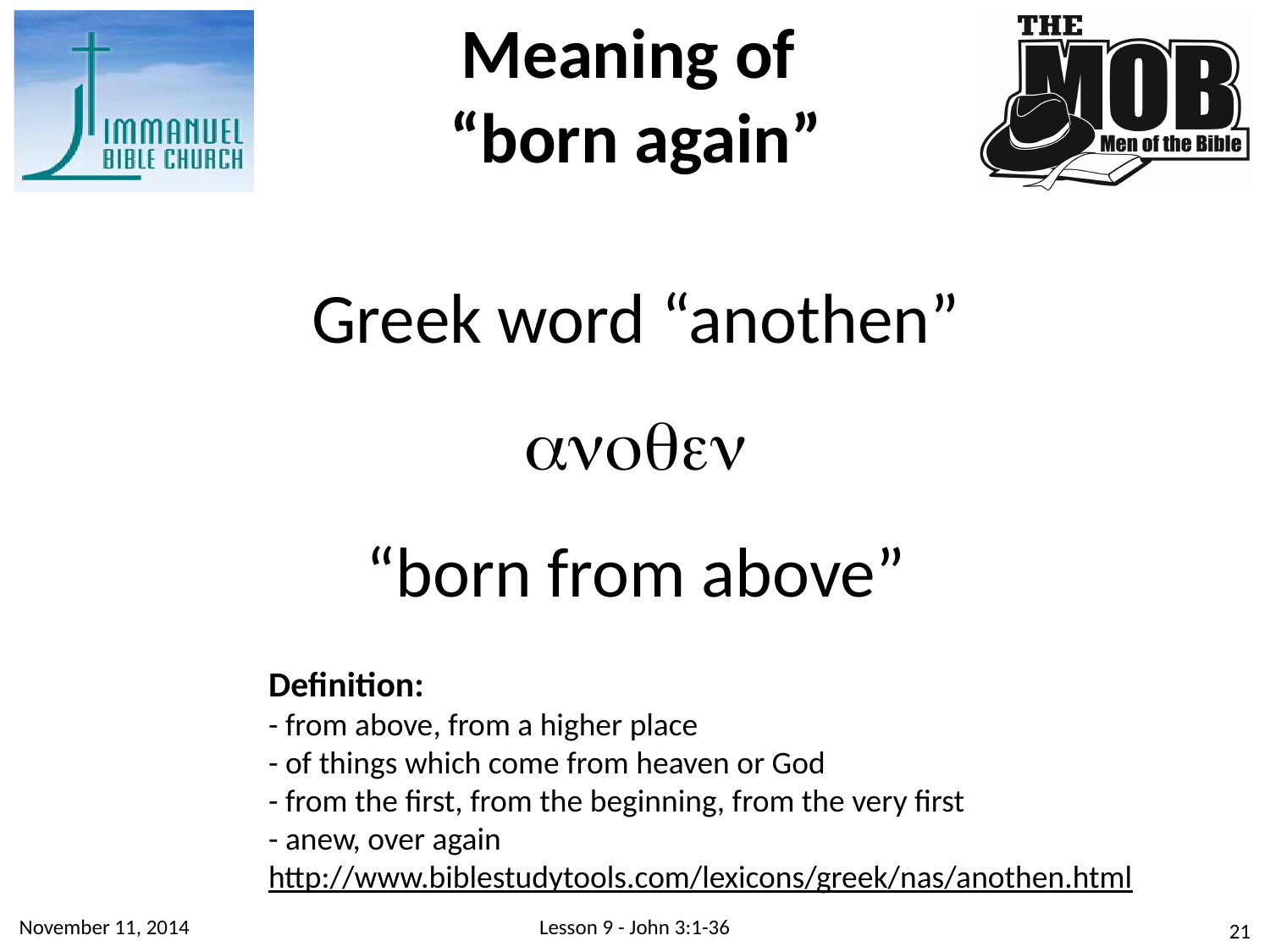

Meaning of
“born again”
Greek word “anothen”
ανοθεν
“born from above”
Definition:
- from above, from a higher place
- of things which come from heaven or God
- from the first, from the beginning, from the very first
- anew, over again
http://www.biblestudytools.com/lexicons/greek/nas/anothen.html
November 11, 2014
Lesson 9 - John 3:1-36
21